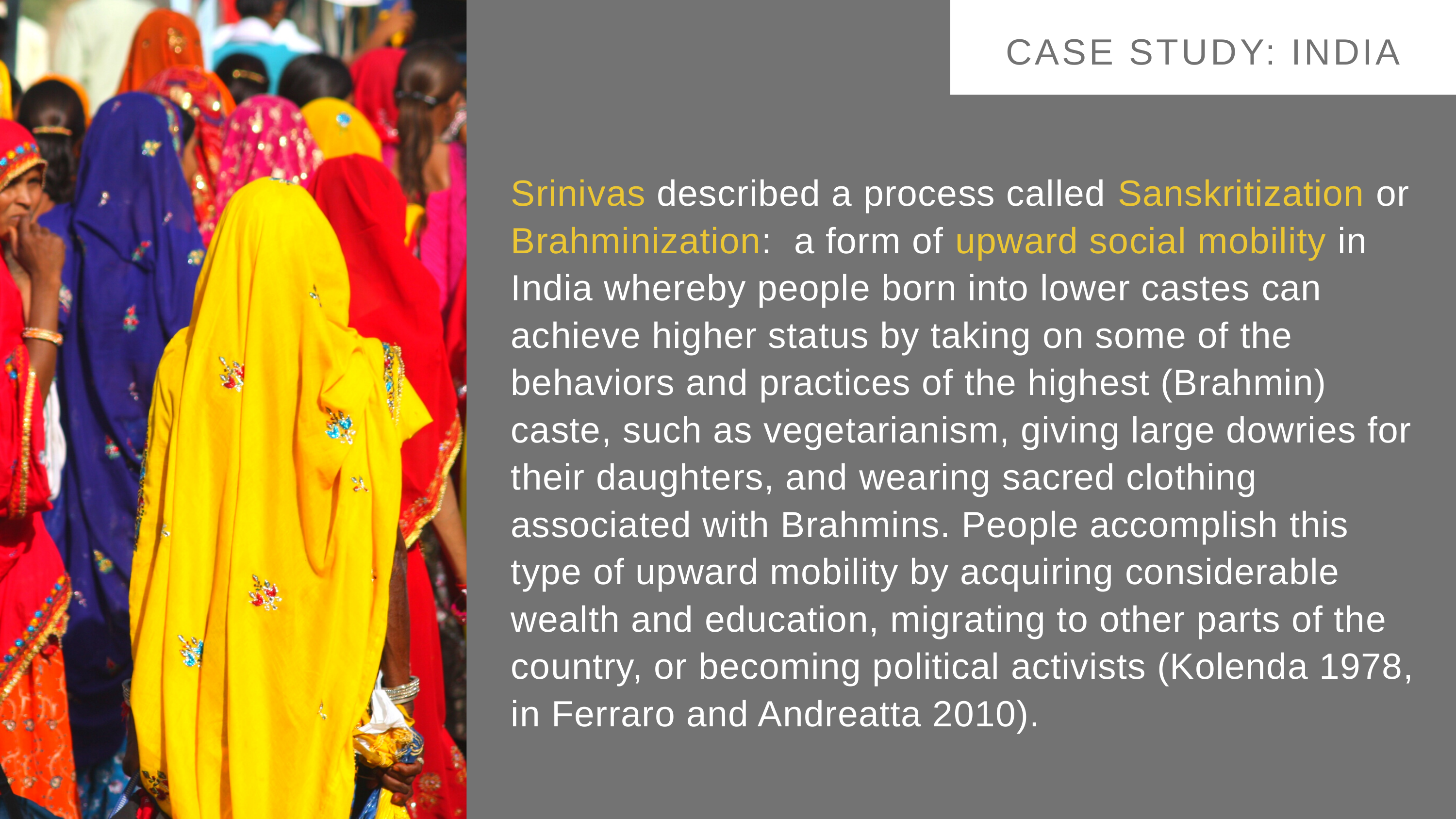

CASE STUDY: INDIA
Srinivas described a process called Sanskritization or Brahminization:  a form of upward social mobility in India whereby people born into lower castes can achieve higher status by taking on some of the behaviors and practices of the highest (Brahmin) caste, such as vegetarianism, giving large dowries for their daughters, and wearing sacred clothing associated with Brahmins. People accomplish this type of upward mobility by acquiring considerable wealth and education, migrating to other parts of the country, or becoming political activists (Kolenda 1978, in Ferraro and Andreatta 2010).